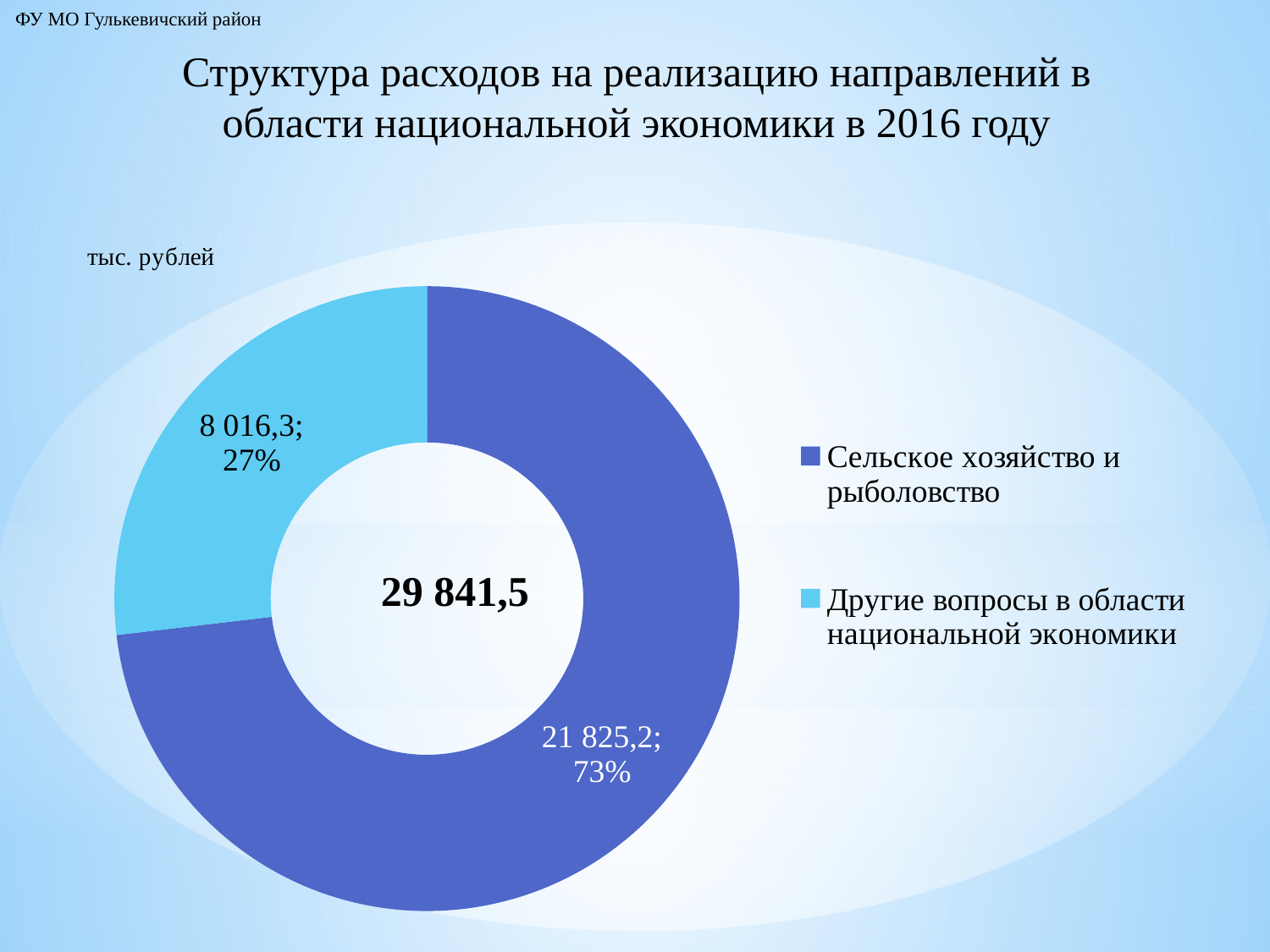

ФУ МО Гулькевичский район
Структура расходов на реализацию направлений в области национальной экономики в 2016 году

### Chart: 29 841,5

| Category | Продажи |
|---|---|
| Сельское хозяйство и рыболовство | 21825.2 |
| Другие вопросы в области национальной экономики | 8016.3 |